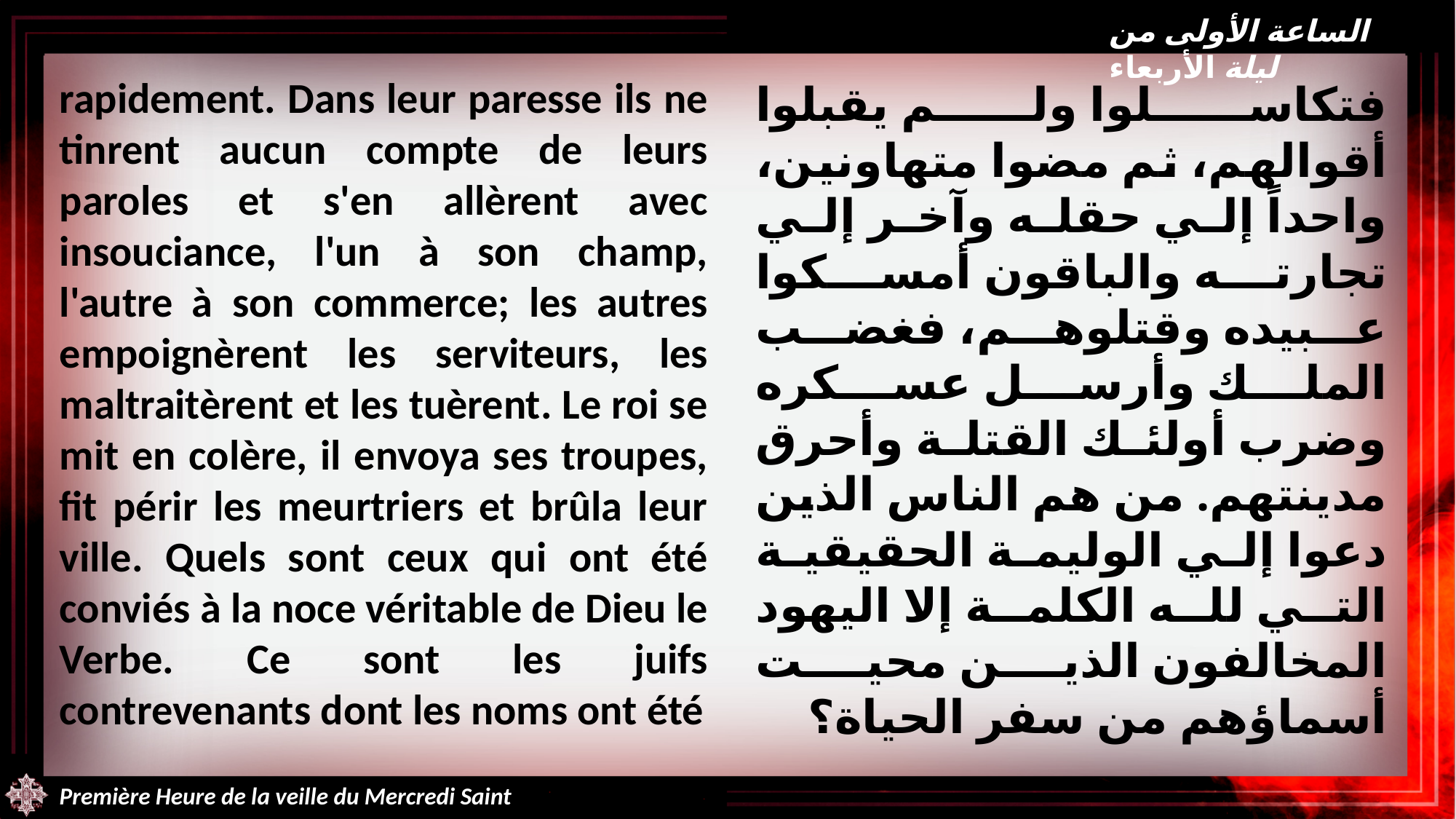

الساعة الأولى من ليلة الأربعاء
rapidement. Dans leur paresse ils ne tinrent aucun compte de leurs paroles et s'en allèrent avec insouciance, l'un à son champ, l'autre à son commerce; les autres empoignèrent les serviteurs, les maltraitèrent et les tuèrent. Le roi se mit en colère, il envoya ses troupes, fit périr les meurtriers et brûla leur ville. Quels sont ceux qui ont été conviés à la noce véritable de Dieu le Verbe. Ce sont les juifs contrevenants dont les noms ont été
فتكاسلوا ولم يقبلوا أقوالهم، ثم مضوا متهاونين، واحداً إلي حقله وآخر إلي تجارته والباقون أمسكوا عبيده وقتلوهم، فغضب الملك وأرسل عسكره وضرب أولئك القتلة وأحرق مدينتهم. من هم الناس الذين دعوا إلي الوليمة الحقيقية التي لله الكلمة إلا اليهود المخالفون الذين محيت أسماؤهم من سفر الحياة؟
Première Heure de la veille du Mercredi Saint